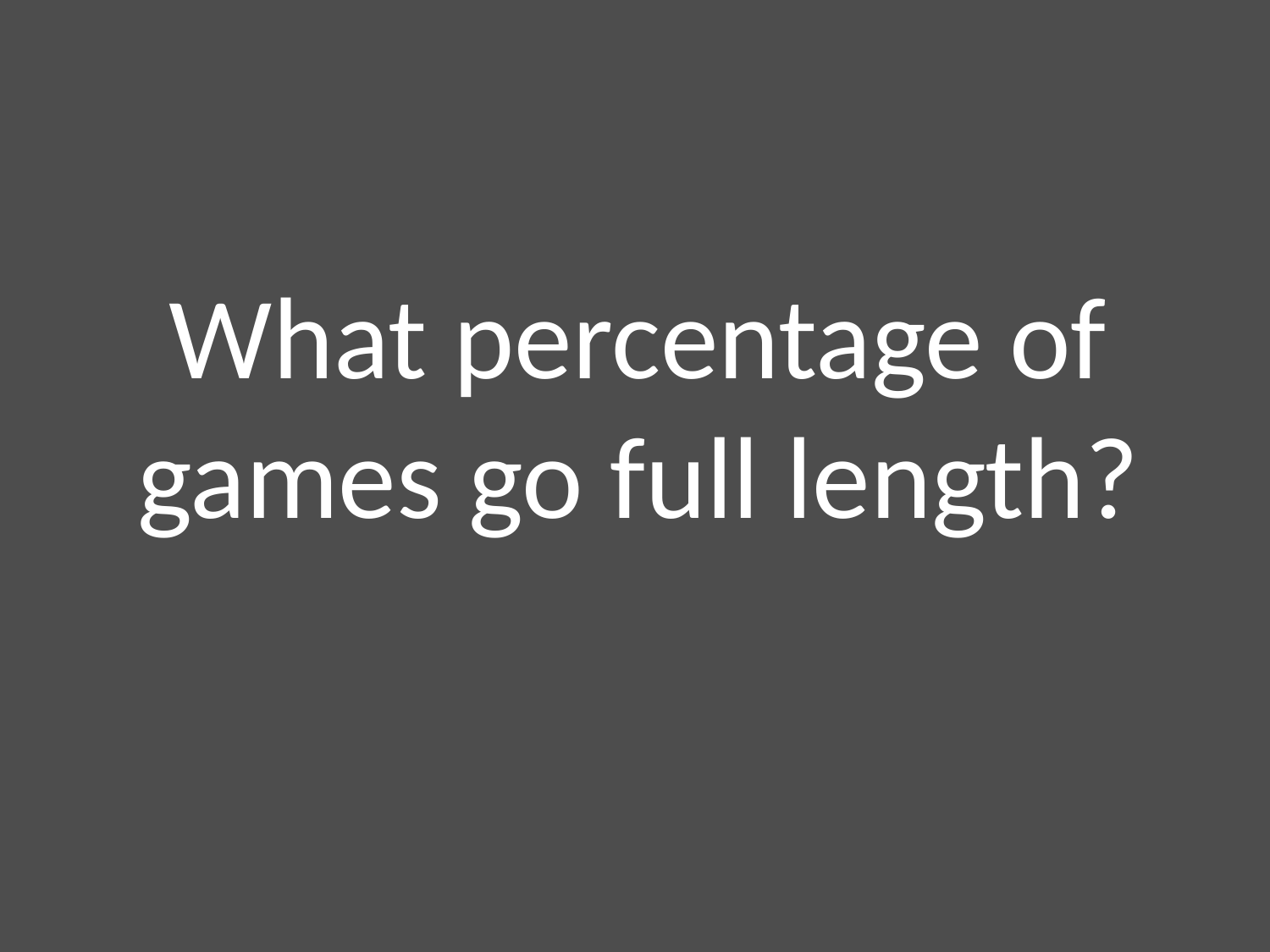

What percentage of games go full length?